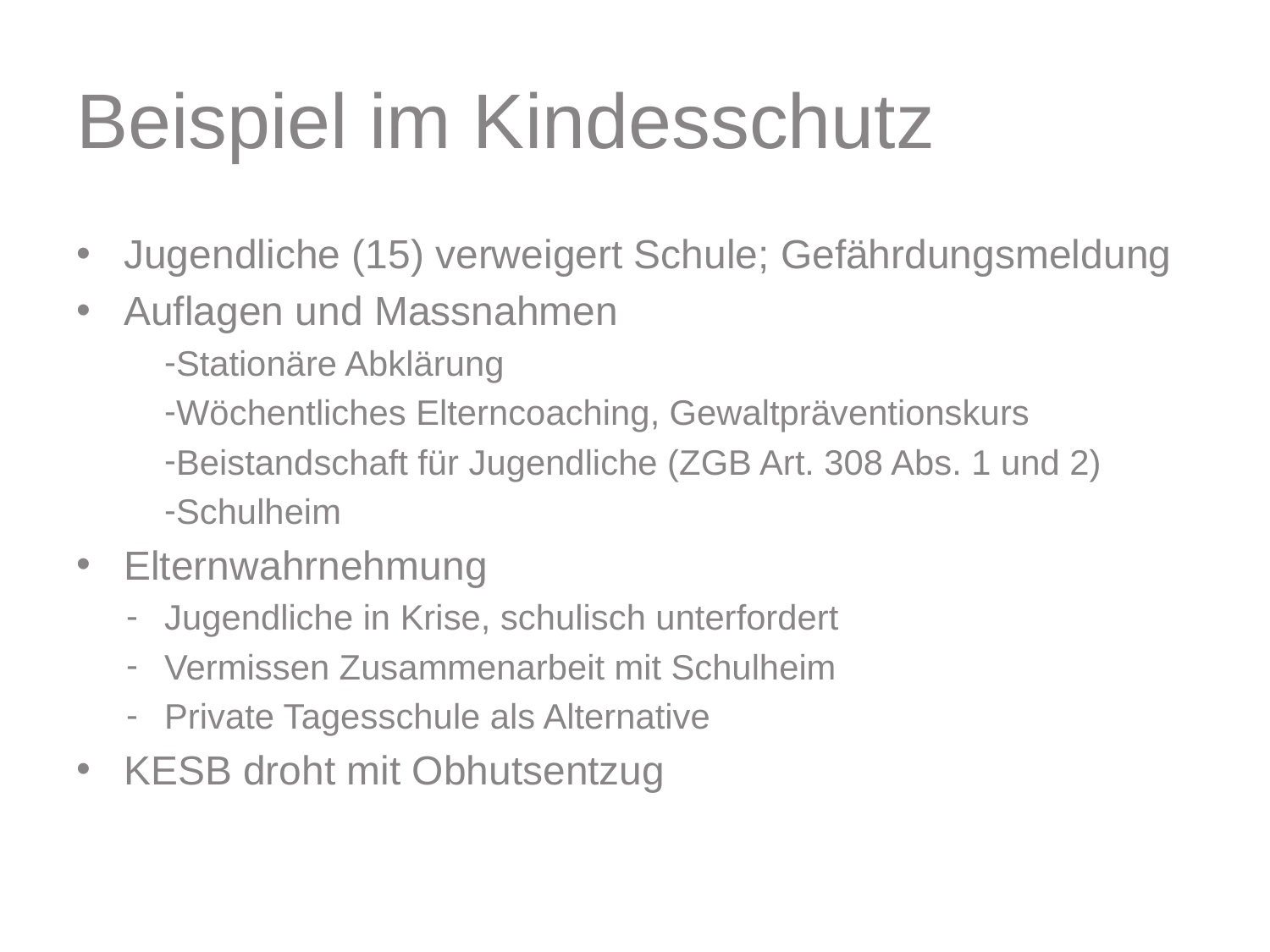

# Beispiel im Kindesschutz
Jugendliche (15) verweigert Schule; Gefährdungsmeldung
Auflagen und Massnahmen
Stationäre Abklärung
Wöchentliches Elterncoaching, Gewaltpräventionskurs
Beistandschaft für Jugendliche (ZGB Art. 308 Abs. 1 und 2)
Schulheim
Elternwahrnehmung
Jugendliche in Krise, schulisch unterfordert
Vermissen Zusammenarbeit mit Schulheim
Private Tagesschule als Alternative
KESB droht mit Obhutsentzug